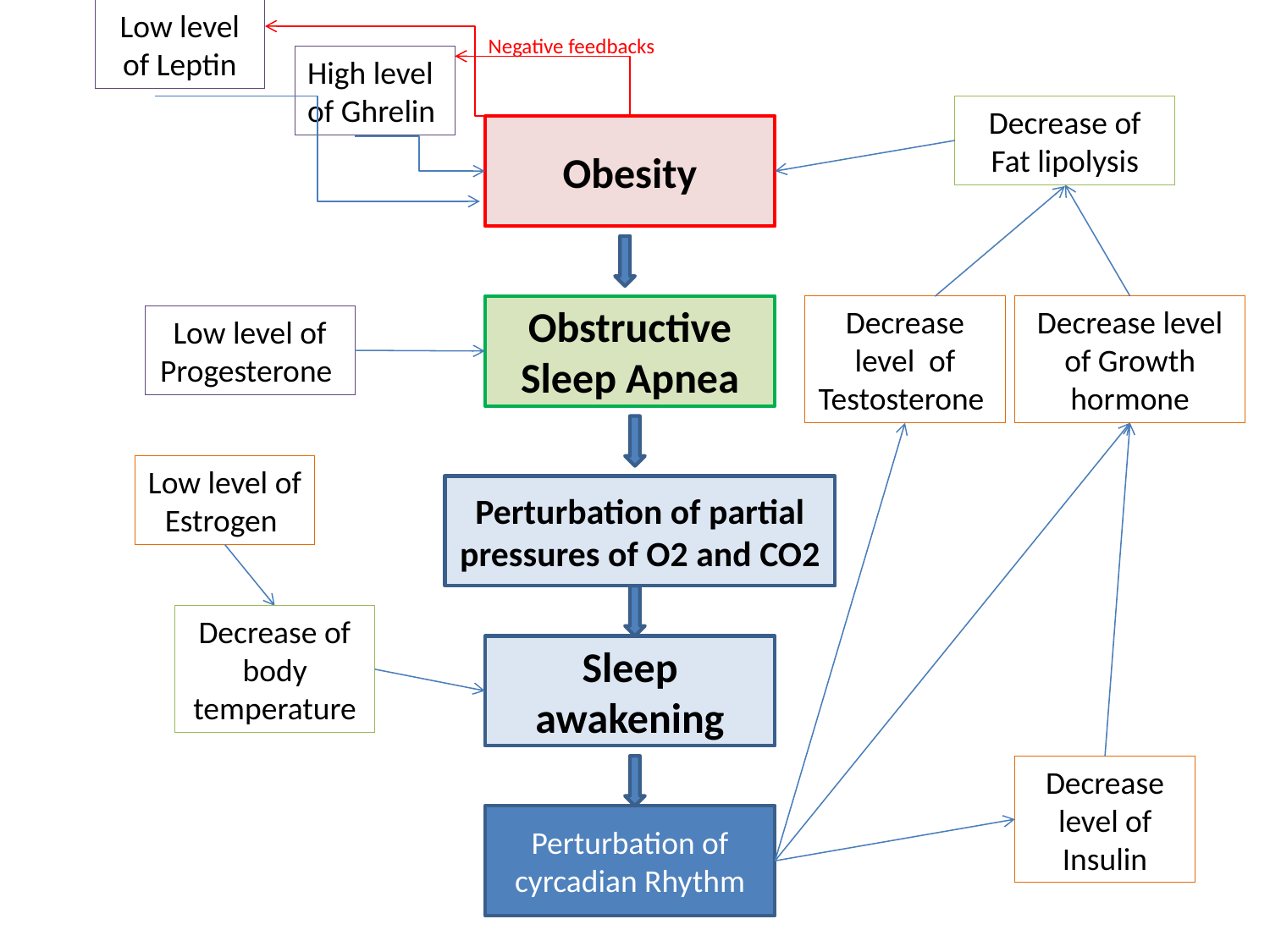

Low level of Leptin
Negative feedbacks
High level of Ghrelin
Decrease of Fat lipolysis
Obesity

Obstructive Sleep Apnea
Decrease level  of Testosterone
Decrease level of Growth hormone
Low level of Progesterone
Low level of Estrogen
Perturbation of partial pressures of O2 and CO2
Decrease of body temperature
Sleep awakening
Decrease level of Insulin
Perturbation of cyrcadian Rhythm